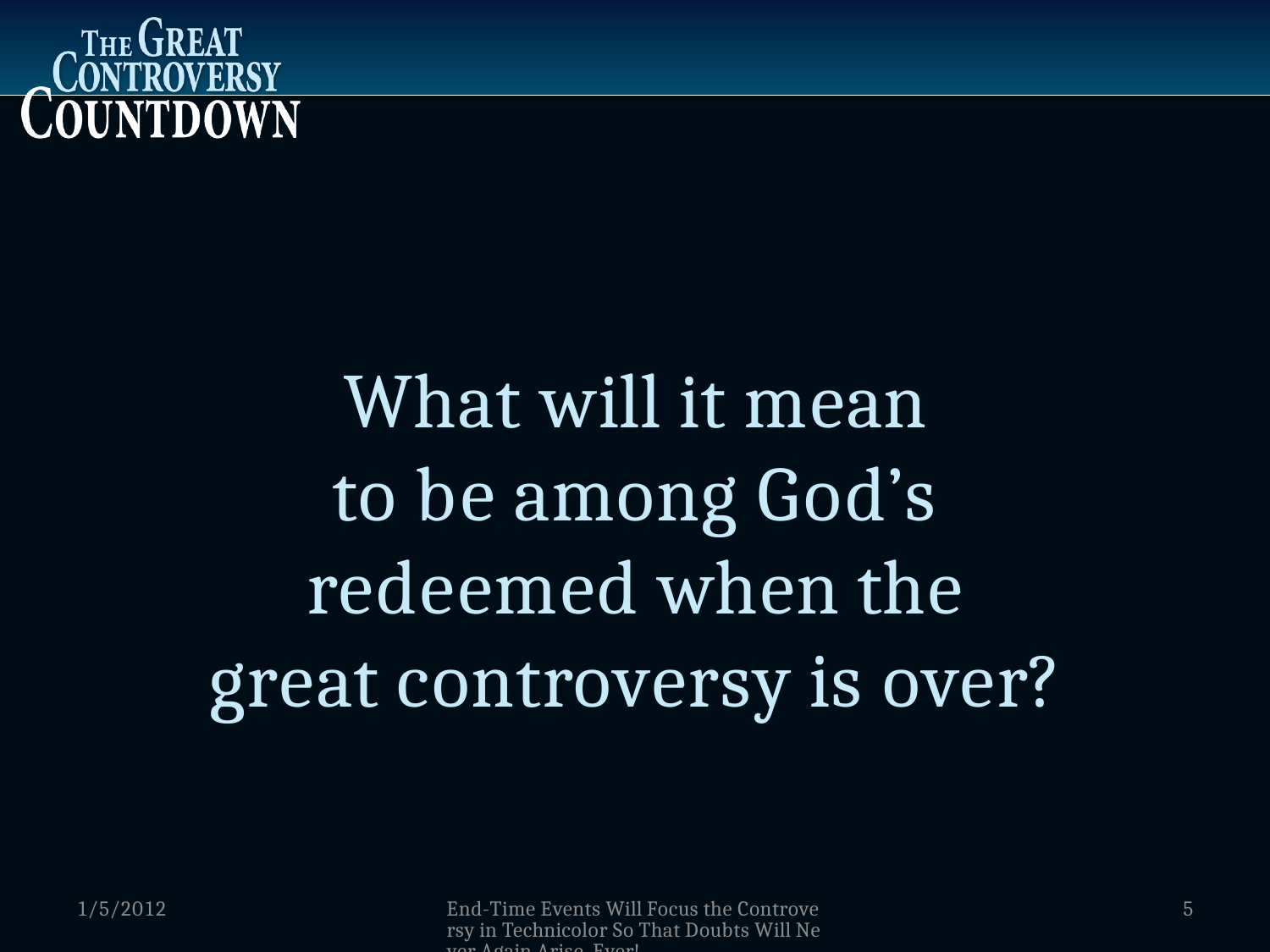

What will it mean
to be among God’s
redeemed when the
great controversy is over?
1/5/2012
End-Time Events Will Focus the Controversy in Technicolor So That Doubts Will Never Again Arise, Ever!
5